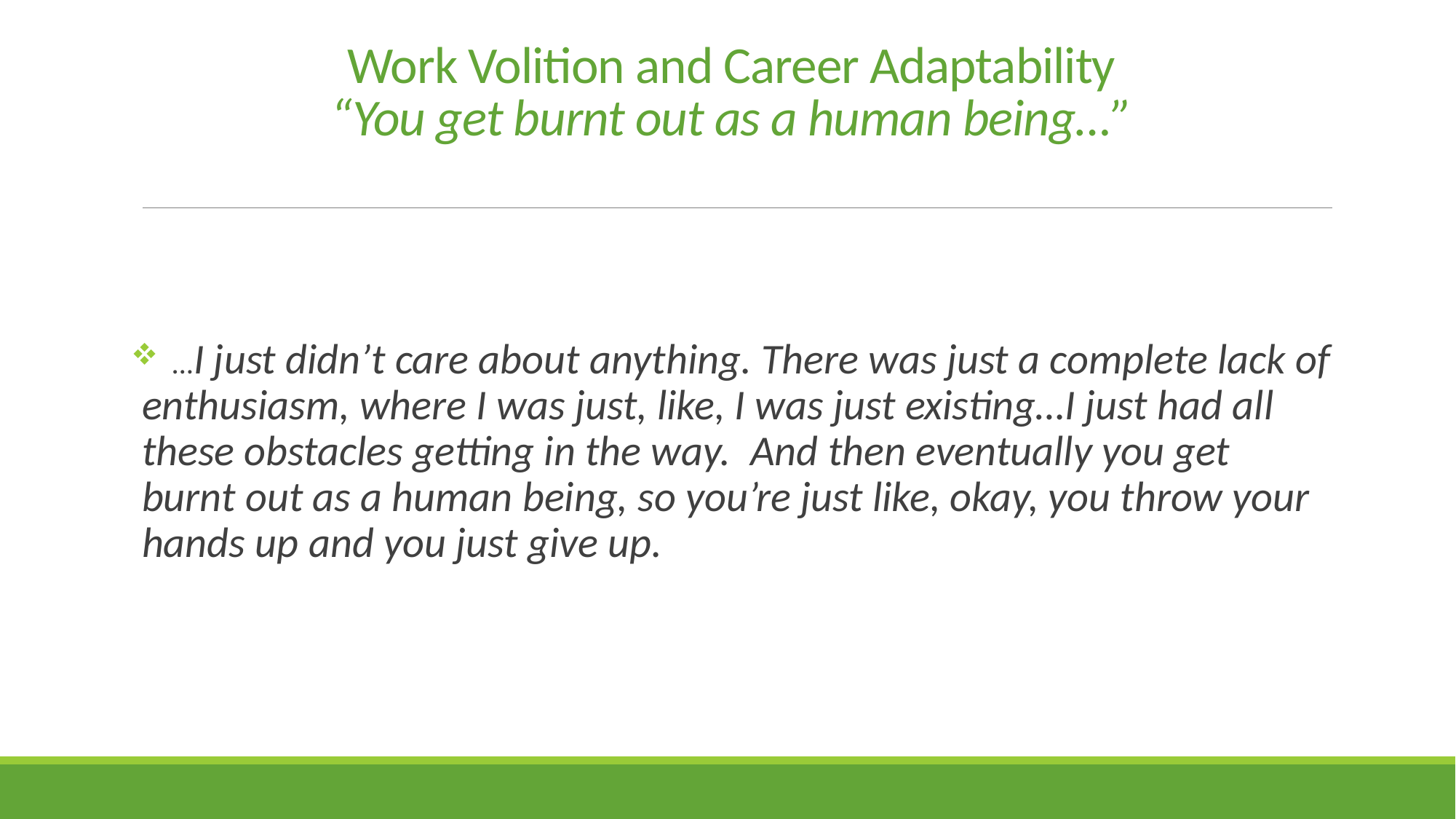

# Work Volition and Career Adaptability “You get burnt out as a human being…”

  …I just didn’t care about anything. There was just a complete lack of enthusiasm, where I was just, like, I was just existing…I just had all these obstacles getting in the way.  And then eventually you get burnt out as a human being, so you’re just like, okay, you throw your hands up and you just give up.